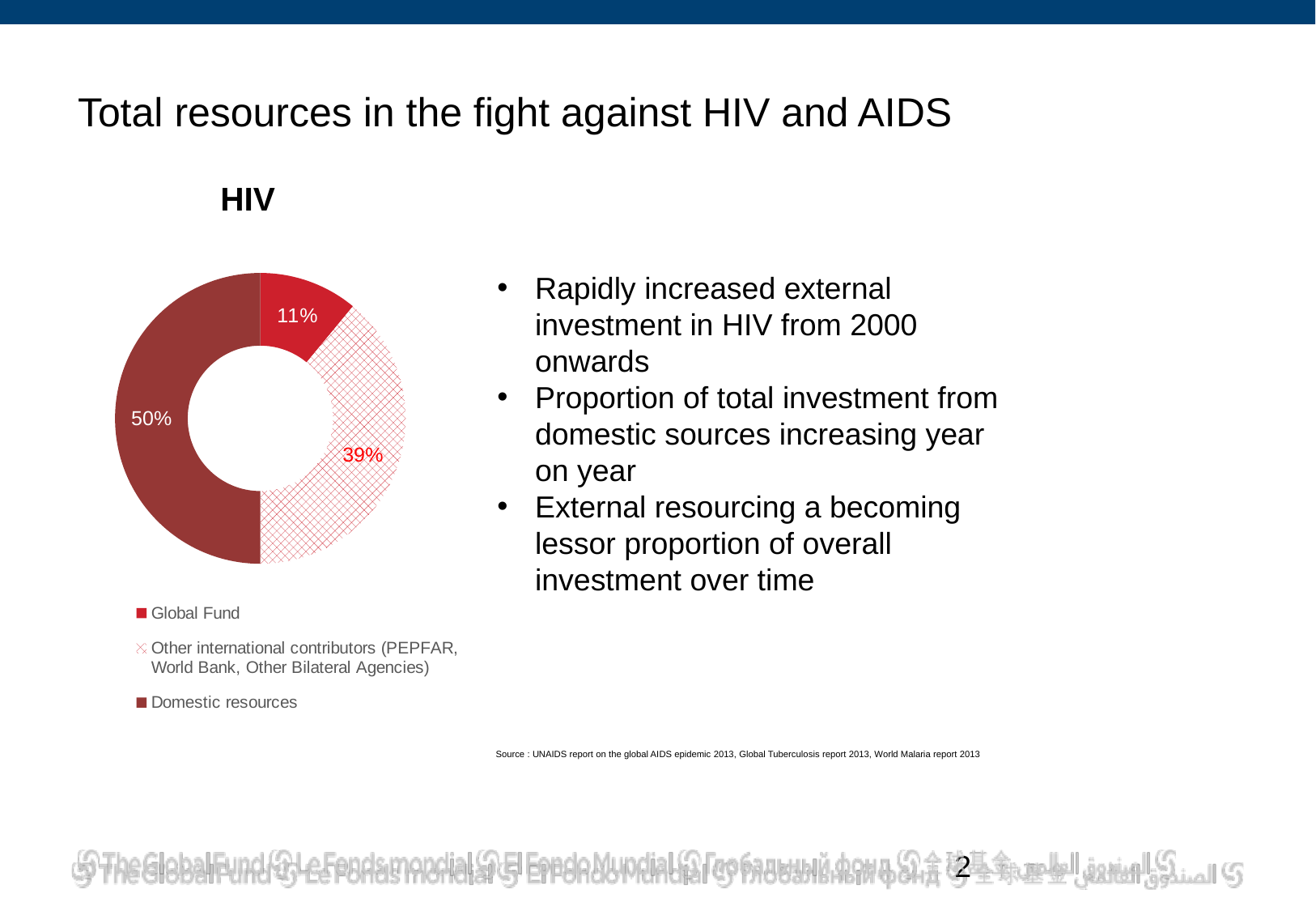

# Total resources in the fight against HIV and AIDS
HIV

### Chart

| Category | HIV |
|---|---|
| Global Fund | 0.11 |
| Other international contributors (PEPFAR, World Bank, Other Bilateral Agencies) | 0.39 |
| Domestic resources | 0.5 |
Rapidly increased external investment in HIV from 2000 onwards
Proportion of total investment from domestic sources increasing year on year
External resourcing a becoming lessor proportion of overall investment over time

### Chart

| Category |
|---|
Source : UNAIDS report on the global AIDS epidemic 2013, Global Tuberculosis report 2013, World Malaria report 2013
2